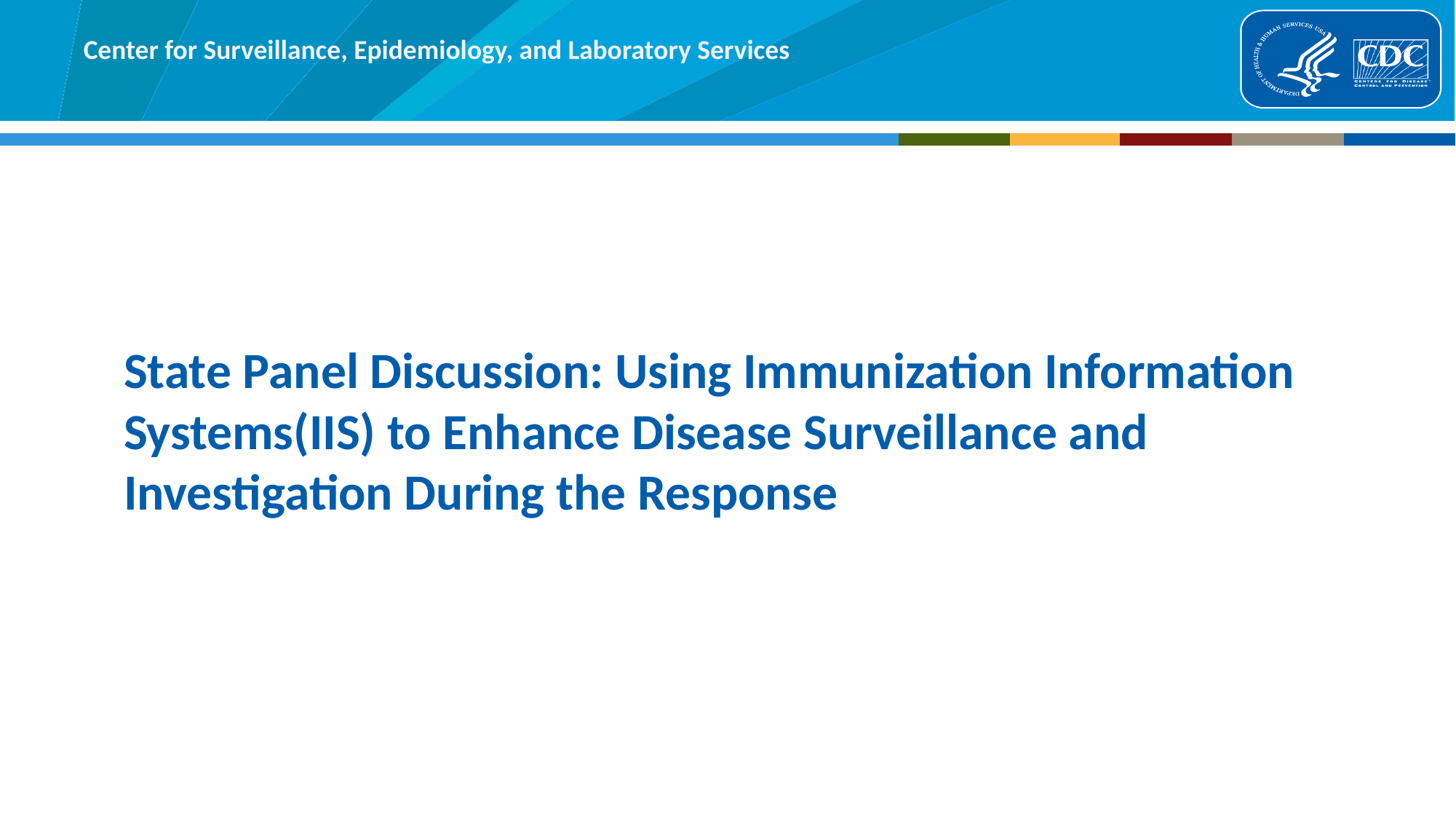

# State Panel Discussion: Using Immunization Information Systems(IIS) to Enhance Disease Surveillance and Investigation During the Response